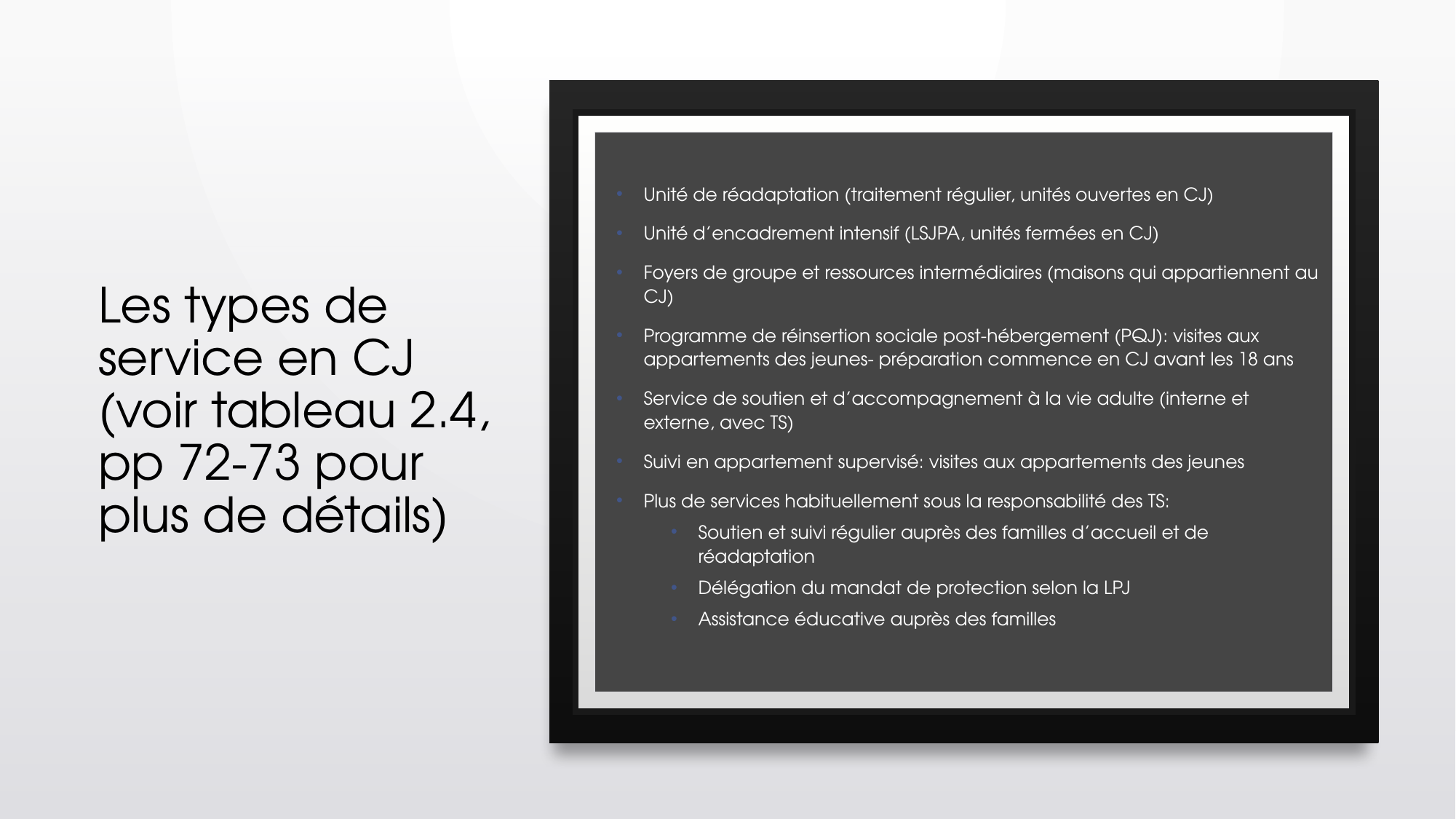

Unité de réadaptation (traitement régulier, unités ouvertes en CJ)
Unité d’encadrement intensif (LSJPA, unités fermées en CJ)
Foyers de groupe et ressources intermédiaires (maisons qui appartiennent au CJ)
Programme de réinsertion sociale post-hébergement (PQJ): visites aux appartements des jeunes- préparation commence en CJ avant les 18 ans
Service de soutien et d’accompagnement à la vie adulte (interne et externe, avec TS)
Suivi en appartement supervisé: visites aux appartements des jeunes
Plus de services habituellement sous la responsabilité des TS:
Soutien et suivi régulier auprès des familles d’accueil et de réadaptation
Délégation du mandat de protection selon la LPJ
Assistance éducative auprès des familles

# Les types de service en CJ (voir tableau 2.4, pp 72-73 pour plus de détails)